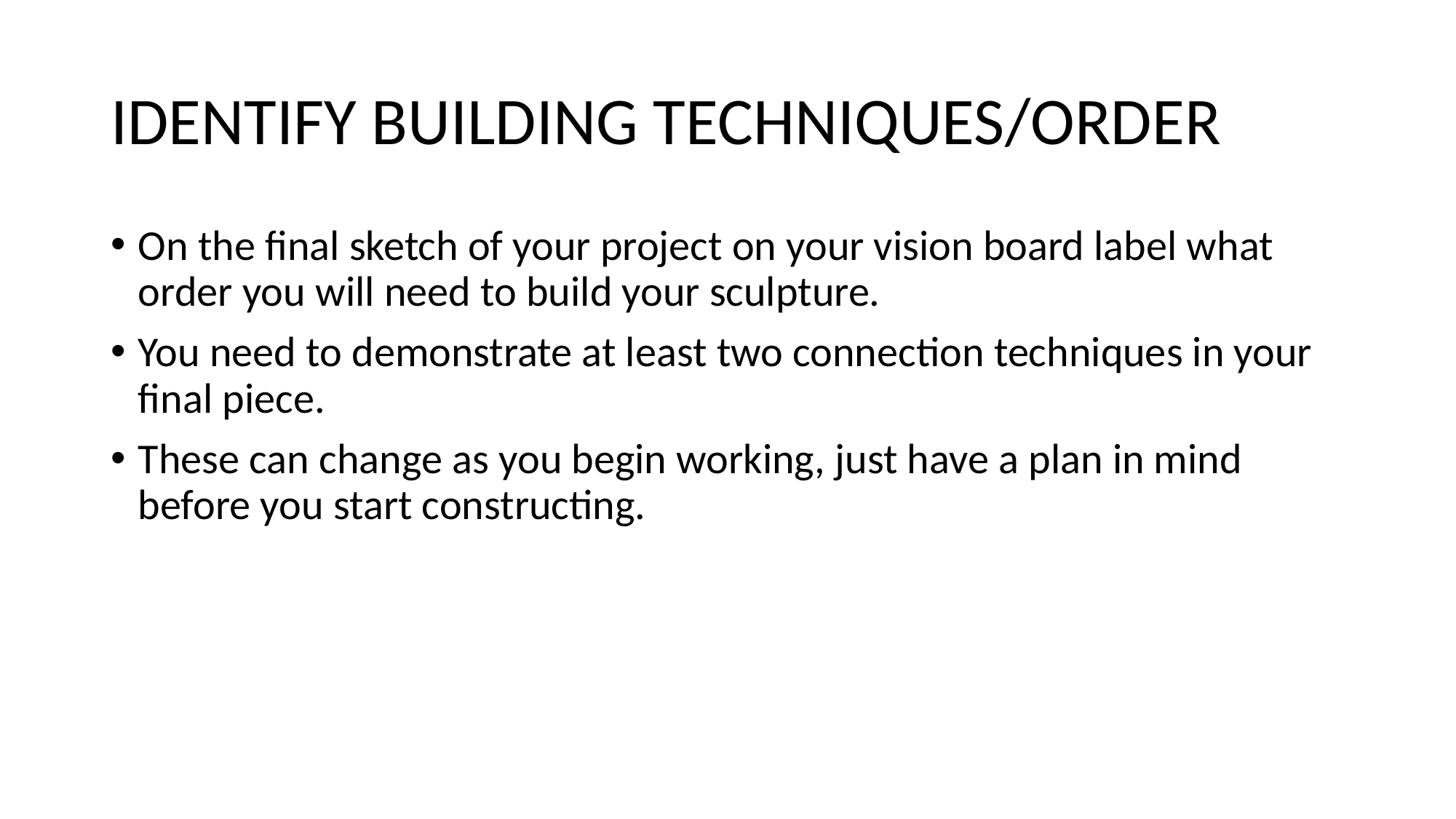

# IDENTIFY BUILDING TECHNIQUES/ORDER
On the final sketch of your project on your vision board label what order you will need to build your sculpture.
You need to demonstrate at least two connection techniques in your final piece.
These can change as you begin working, just have a plan in mind before you start constructing.